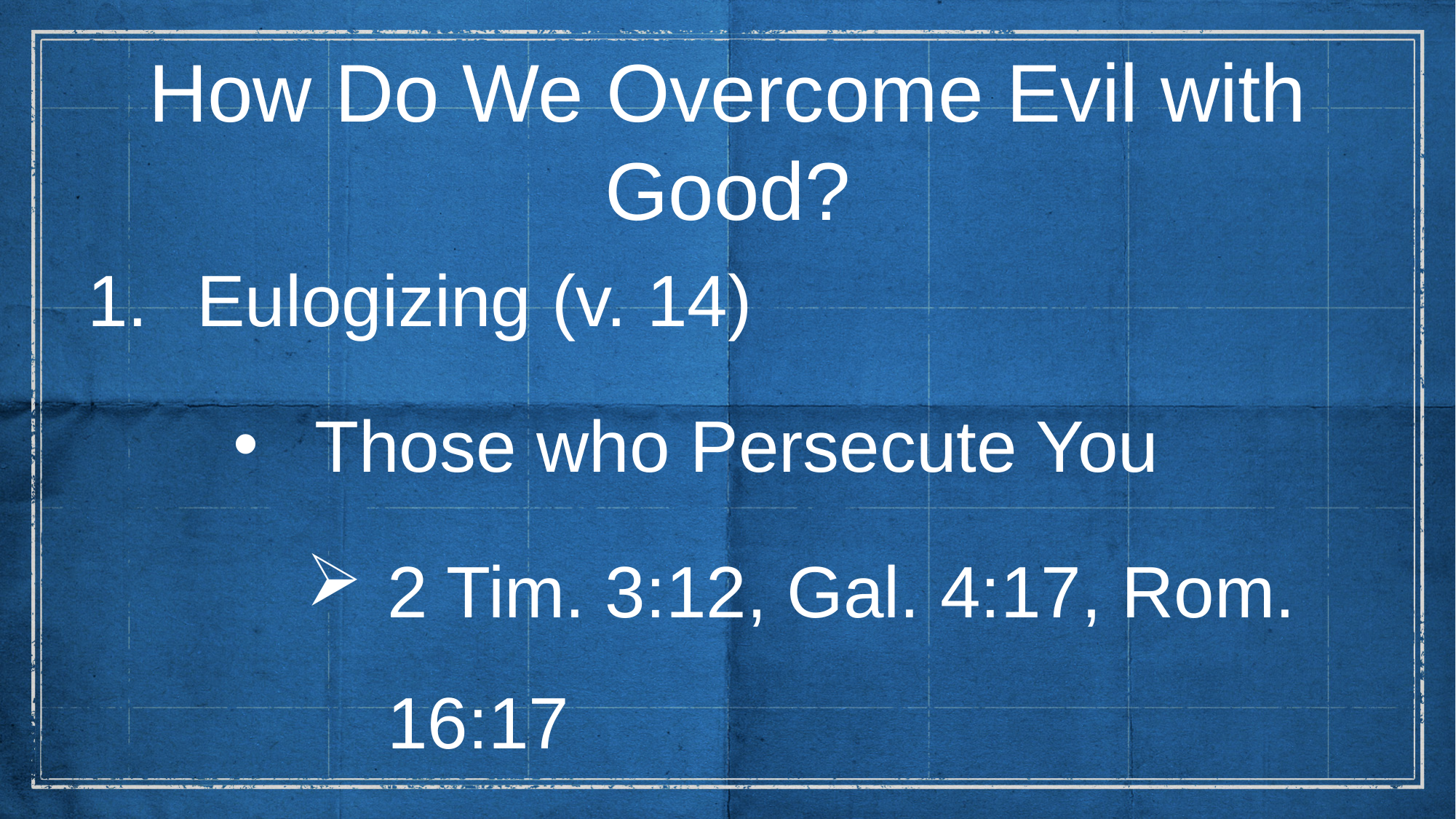

How Do We Overcome Evil with Good?
Eulogizing (v. 14)
Those who Persecute You
2 Tim. 3:12, Gal. 4:17, Rom. 16:17